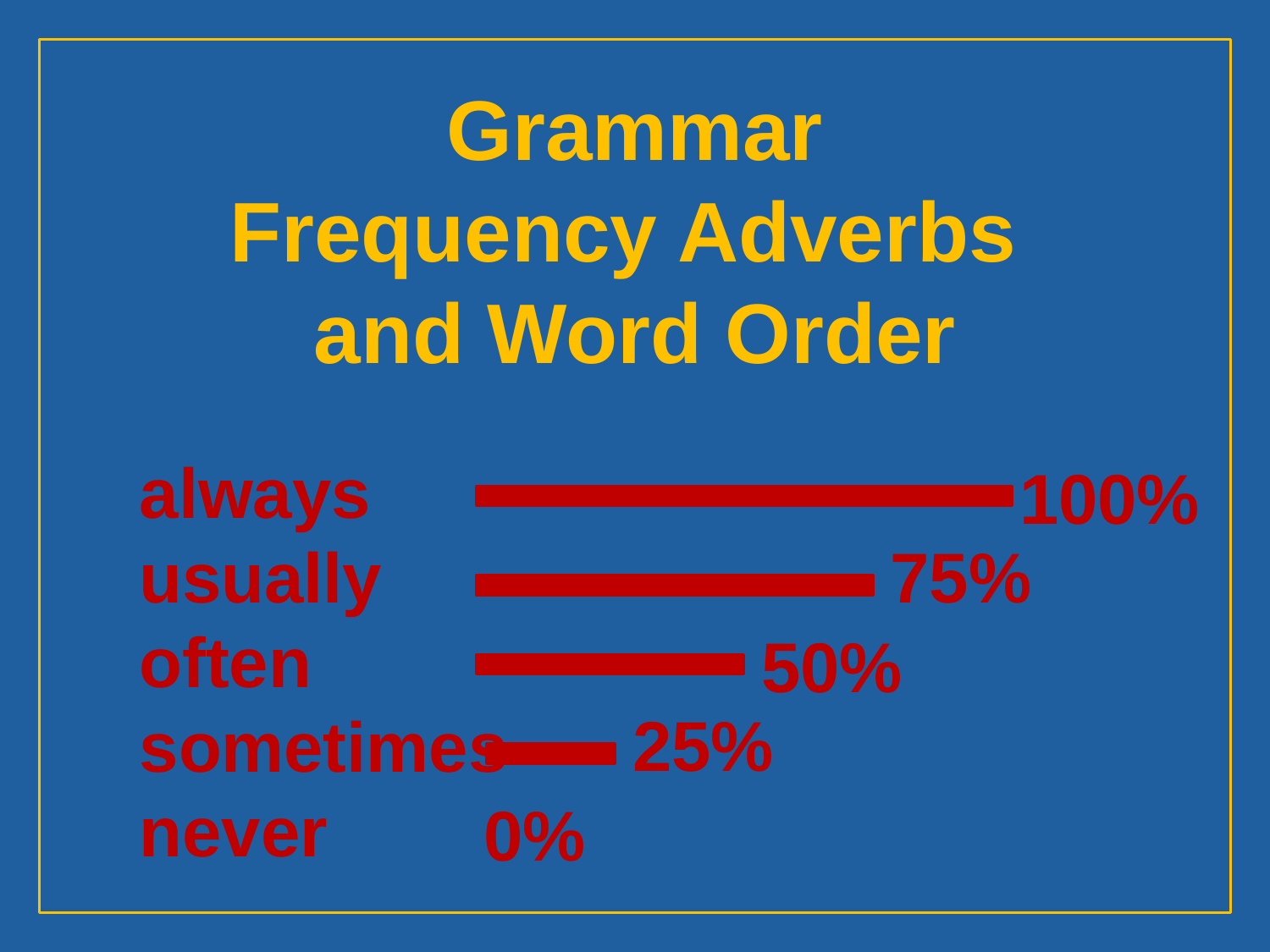

Grammar
Frequency Adverbs
and Word Order

	always
	usually
	often
	sometimes
	never
100%

75%

50%

25%

0%